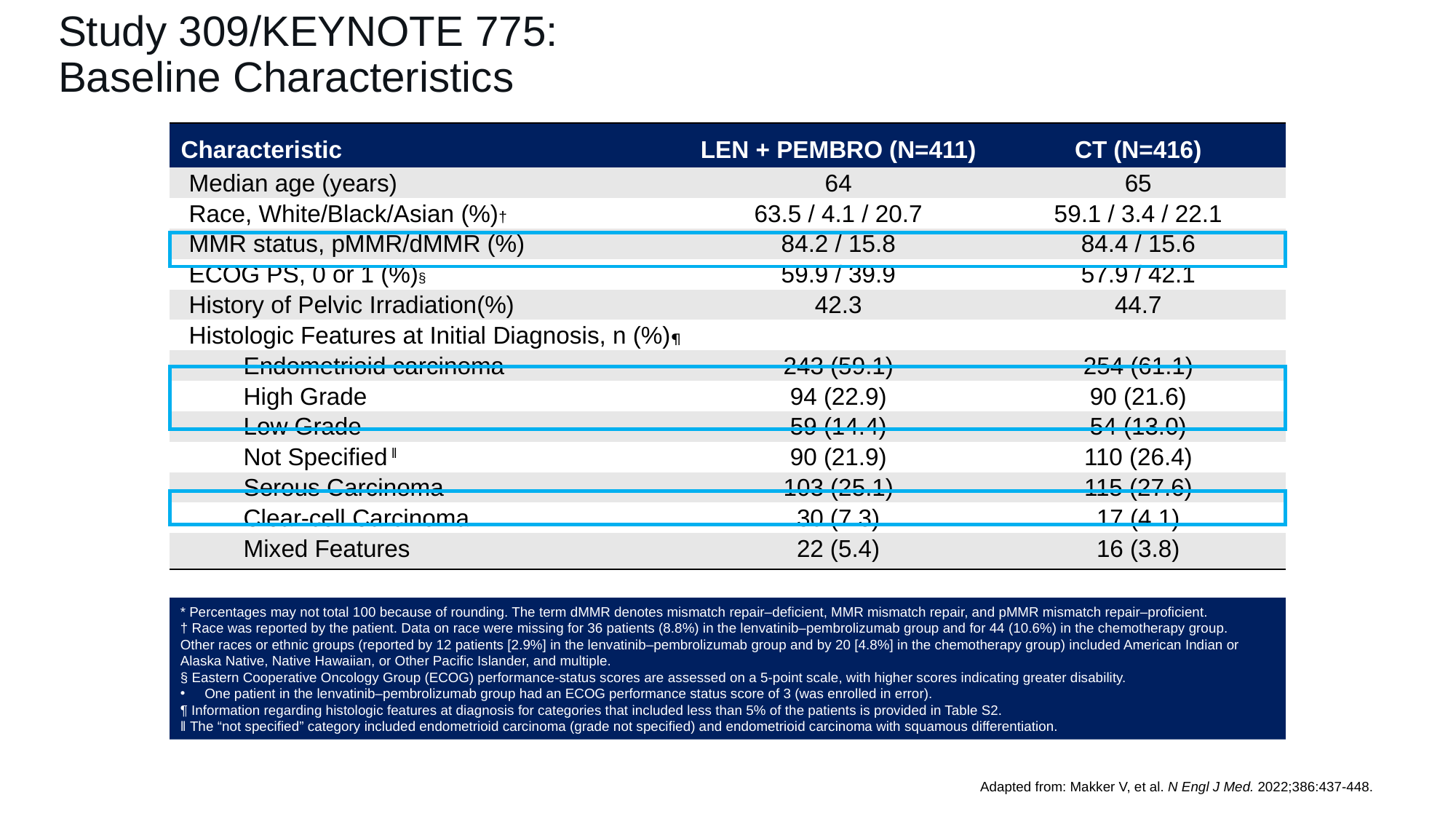

# Study 309/KEYNOTE 775: Baseline Characteristics
| Characteristic | LEN + PEMBRO (N=411) | CT (N=416) |
| --- | --- | --- |
| Median age (years) | 64 | 65 |
| Race, White/Black/Asian (%)† | 63.5 / 4.1 / 20.7 | 59.1 / 3.4 / 22.1 |
| MMR status, pMMR/dMMR (%) | 84.2 / 15.8 | 84.4 / 15.6 |
| ECOG PS, 0 or 1 (%)§ | 59.9 / 39.9 | 57.9 / 42.1 |
| History of Pelvic Irradiation(%) | 42.3 | 44.7 |
| Histologic Features at Initial Diagnosis, n (%)¶ |  |  |
| Endometrioid carcinoma | 243 (59.1) | 254 (61.1) |
| High Grade | 94 (22.9) | 90 (21.6) |
| Low Grade | 59 (14.4) | 54 (13.0) |
| Not Specified ǁ | 90 (21.9) | 110 (26.4) |
| Serous Carcinoma | 103 (25.1) | 115 (27.6) |
| Clear-cell Carcinoma | 30 (7.3) | 17 (4.1) |
| Mixed Features | 22 (5.4) | 16 (3.8) |

* Percentages may not total 100 because of rounding. The term dMMR denotes mismatch repair–deficient, MMR mismatch repair, and pMMR mismatch repair–proficient.
† Race was reported by the patient. Data on race were missing for 36 patients (8.8%) in the lenvatinib–pembrolizumab group and for 44 (10.6%) in the chemotherapy group.
Other races or ethnic groups (reported by 12 patients [2.9%] in the lenvatinib–pembrolizumab group and by 20 [4.8%] in the chemotherapy group) included American Indian or Alaska Native, Native Hawaiian, or Other Pacific Islander, and multiple.
§ Eastern Cooperative Oncology Group (ECOG) performance-status scores are assessed on a 5-point scale, with higher scores indicating greater disability.
 One patient in the lenvatinib–pembrolizumab group had an ECOG performance status score of 3 (was enrolled in error).
¶ Information regarding histologic features at diagnosis for categories that included less than 5% of the patients is provided in Table S2.
‖ The “not specified” category included endometrioid carcinoma (grade not specified) and endometrioid carcinoma with squamous differentiation.
Adapted from: Makker V, et al. N Engl J Med. 2022;386:437-448.